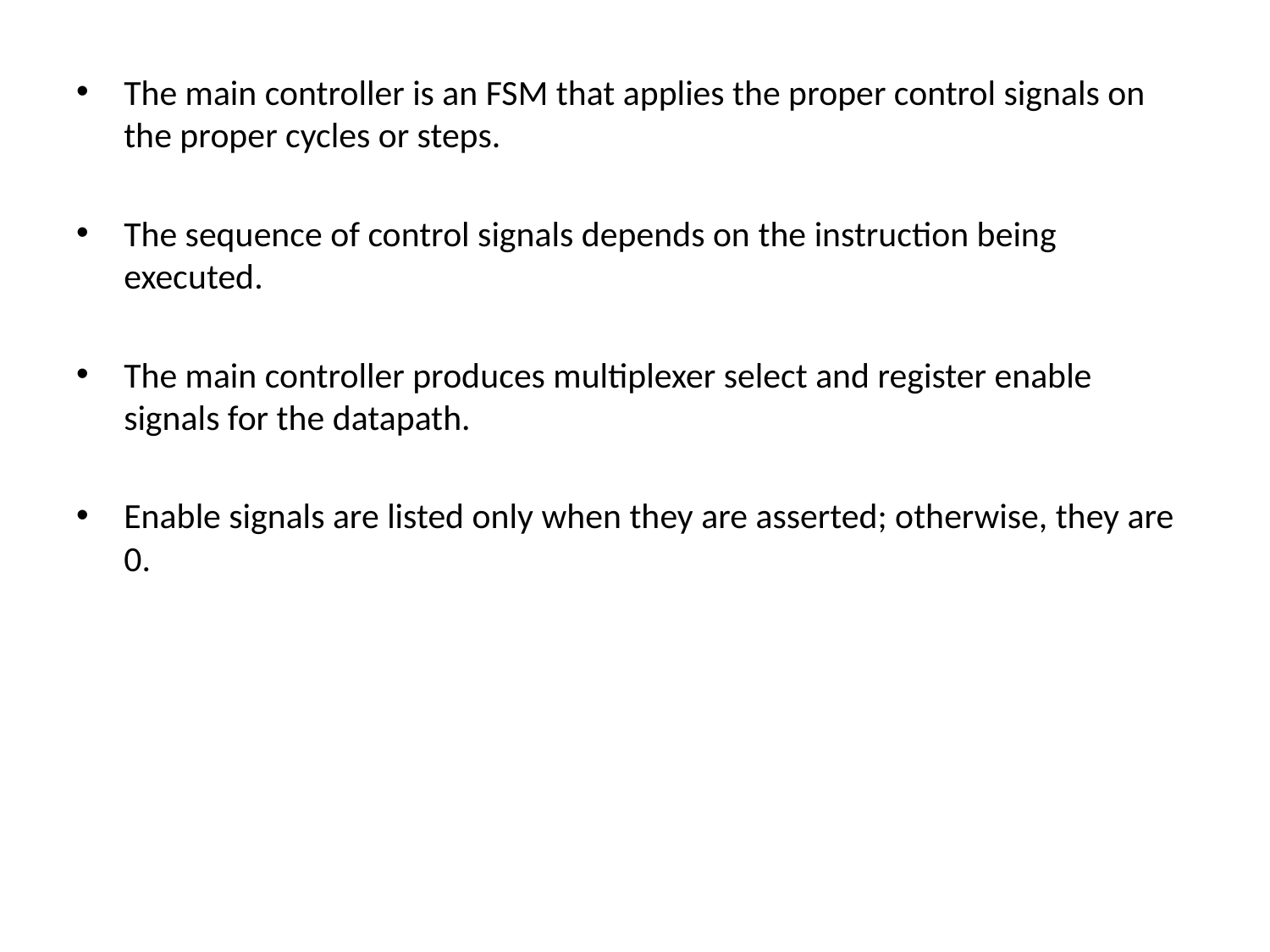

The main controller is an FSM that applies the proper control signals on the proper cycles or steps.

The sequence of control signals depends on the instruction being executed.

The main controller produces multiplexer select and register enable signals for the datapath.

Enable signals are listed only when they are asserted; otherwise, they are 0.